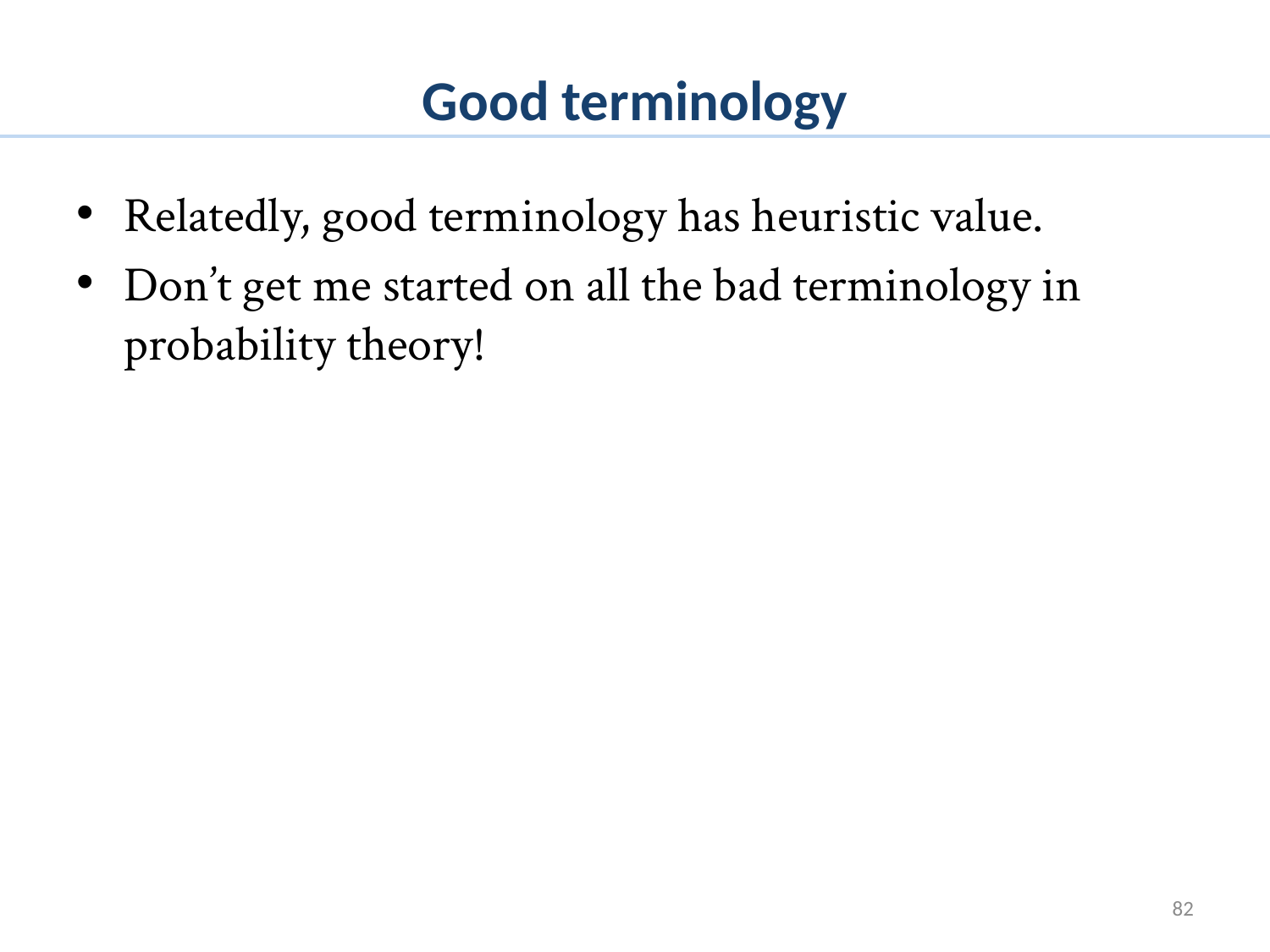

# Good terminology
Relatedly, good terminology has heuristic value.
Don’t get me started on all the bad terminology in probability theory!

82